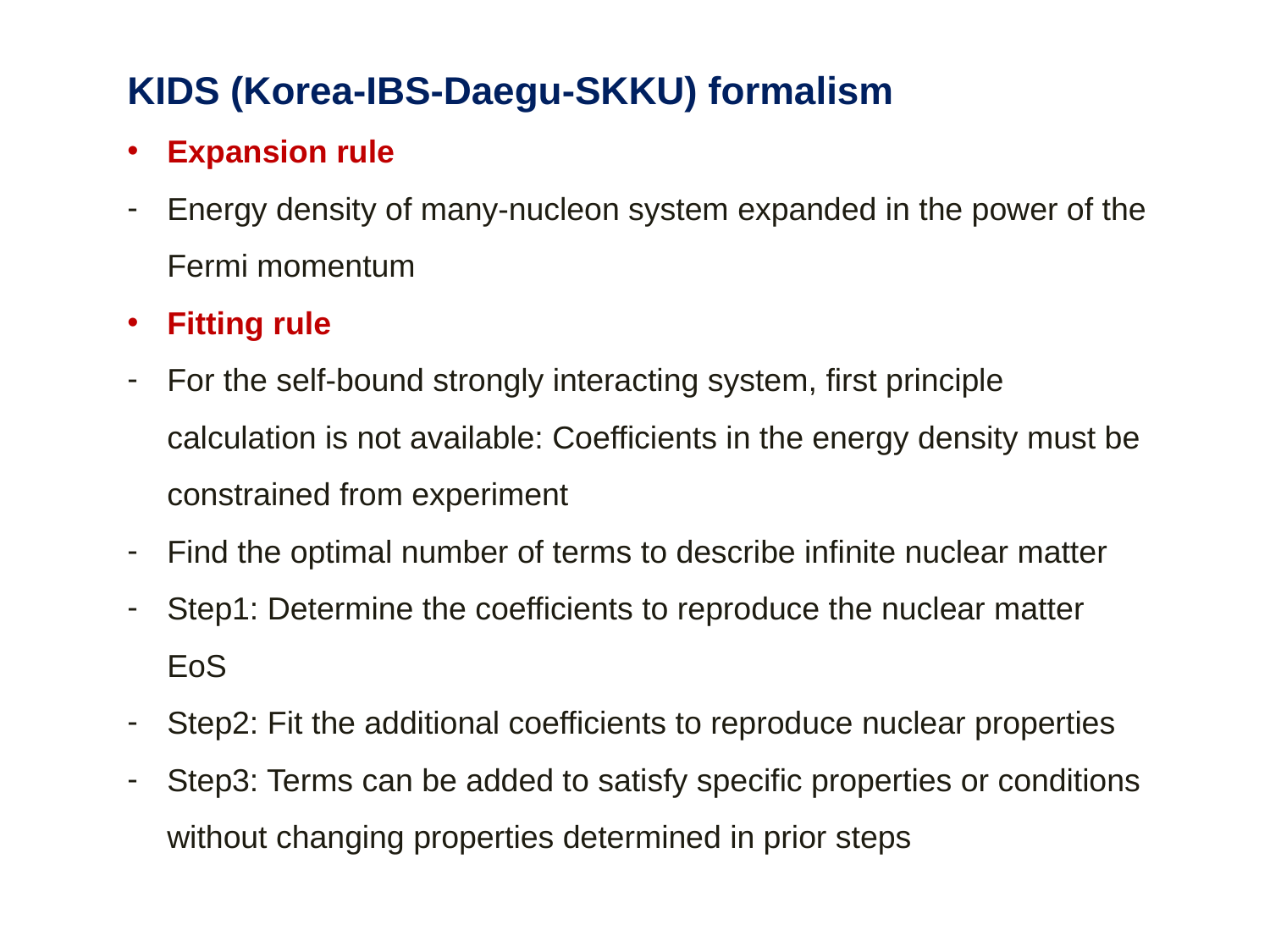

KIDS (Korea-IBS-Daegu-SKKU) formalism
Expansion rule
Energy density of many-nucleon system expanded in the power of the Fermi momentum
Fitting rule
For the self-bound strongly interacting system, first principle calculation is not available: Coefficients in the energy density must be constrained from experiment
Find the optimal number of terms to describe infinite nuclear matter
Step1: Determine the coefficients to reproduce the nuclear matter EoS
Step2: Fit the additional coefficients to reproduce nuclear properties
Step3: Terms can be added to satisfy specific properties or conditions without changing properties determined in prior steps